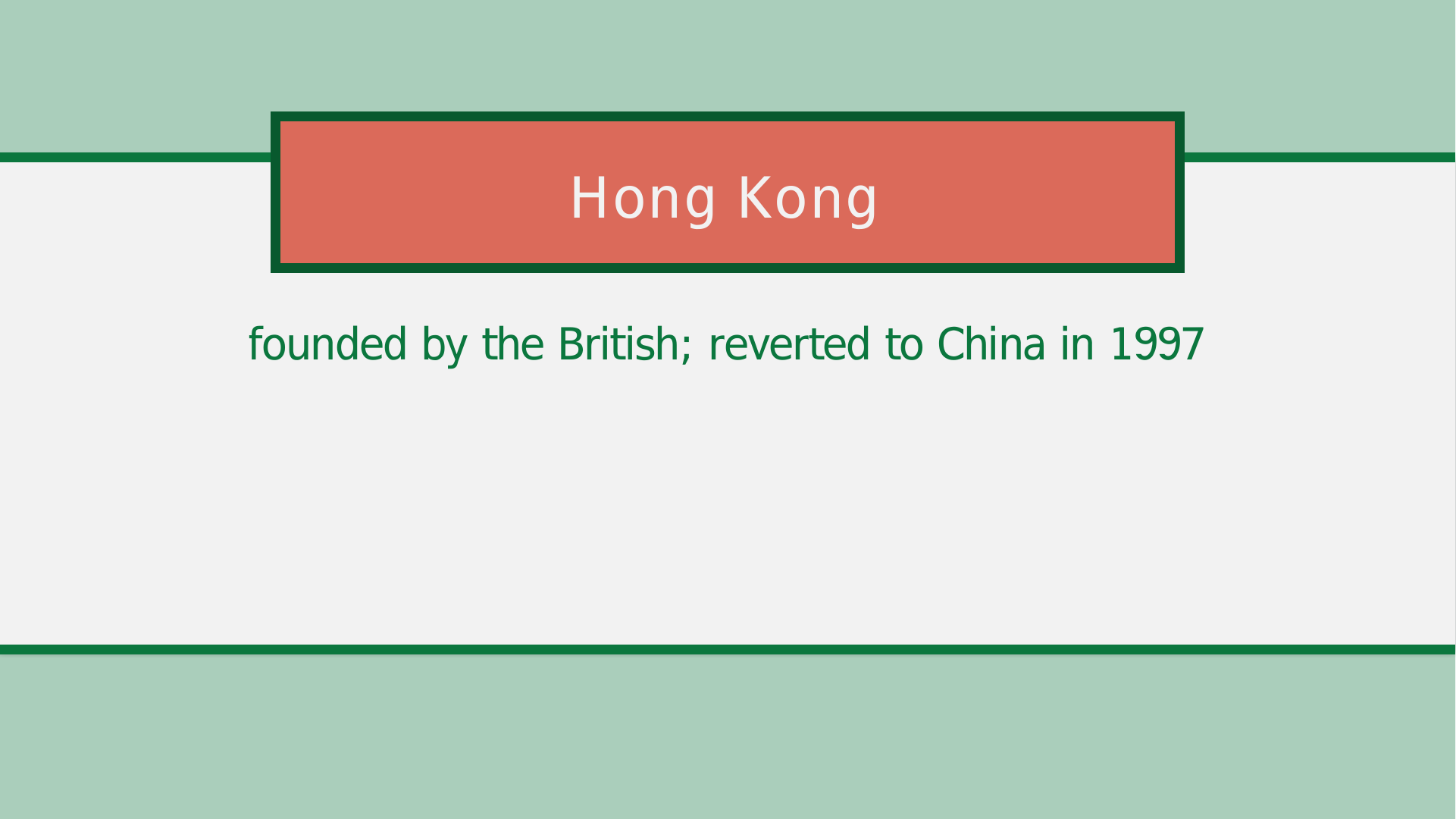

# Hong Kong
founded by the British; reverted to China in 1997